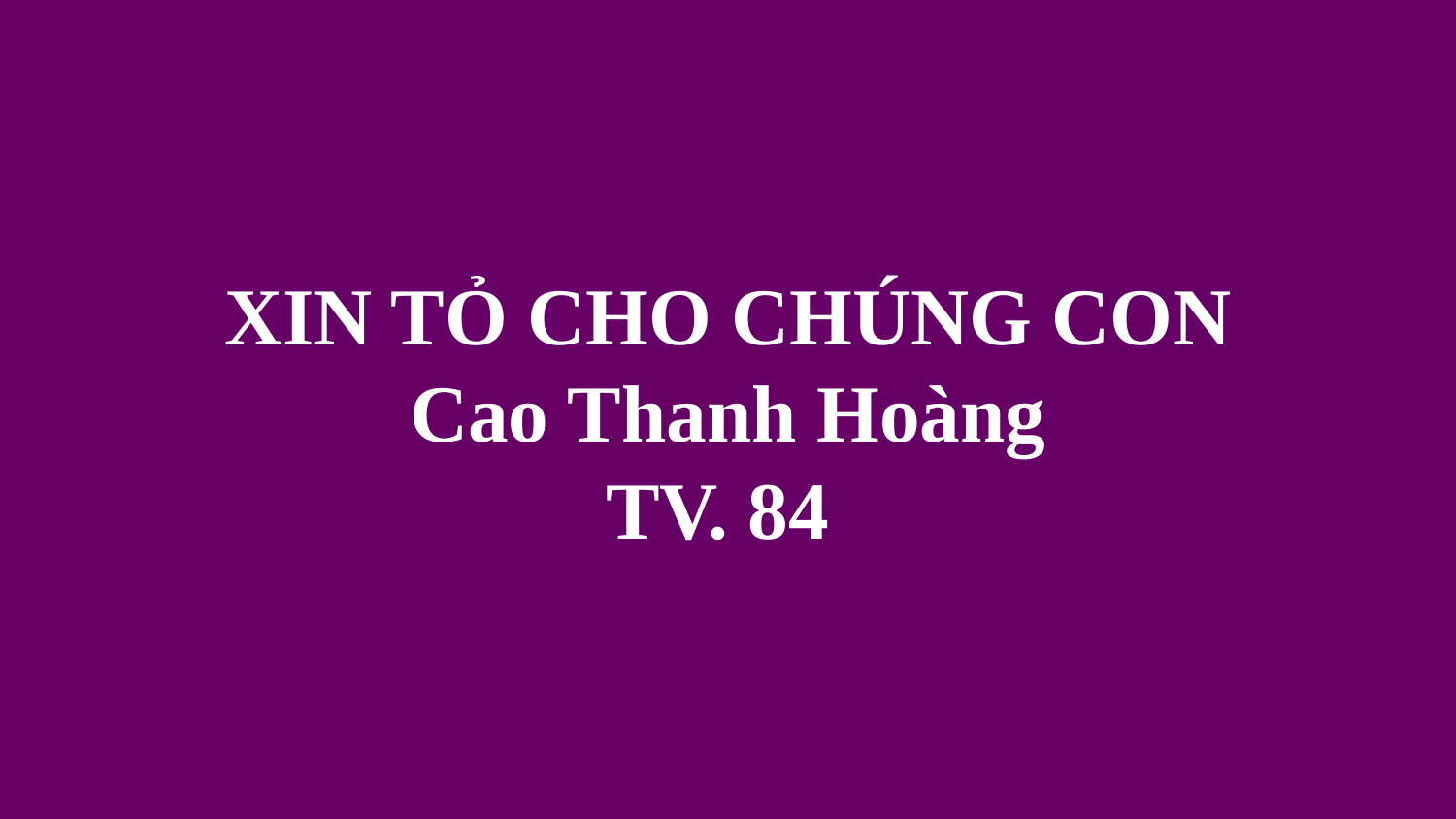

# XIN TỎ CHO CHÚNG CON Cao Thanh Hoàng TV. 84